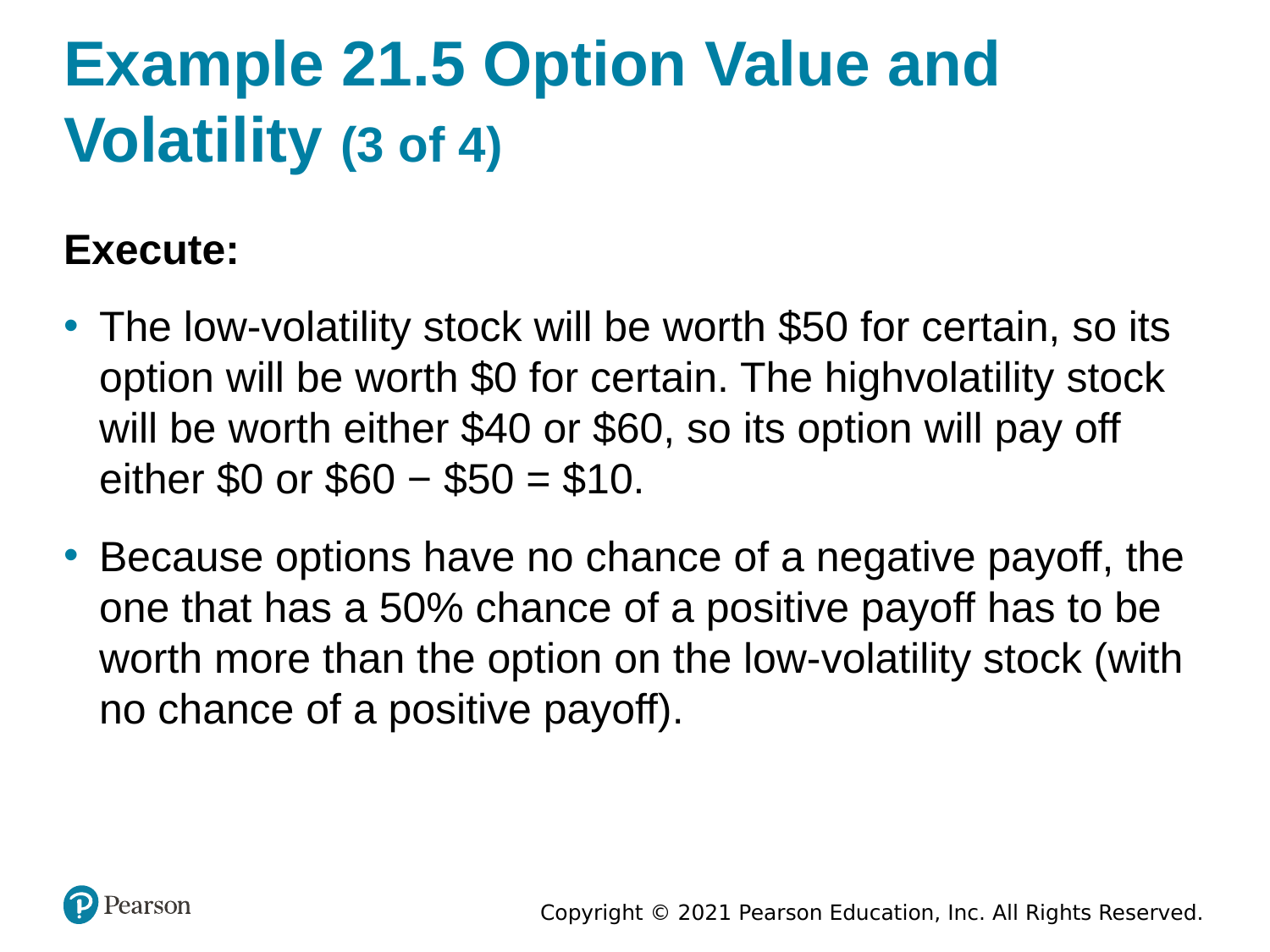

# Example 21.5 Option Value and Volatility (3 of 4)
Execute:
The low-volatility stock will be worth $50 for certain, so its option will be worth $0 for certain. The highvolatility stock will be worth either $40 or $60, so its option will pay off either $0 or $60 − $50 = $10.
Because options have no chance of a negative payoff, the one that has a 50% chance of a positive payoff has to be worth more than the option on the low-volatility stock (with no chance of a positive payoff).